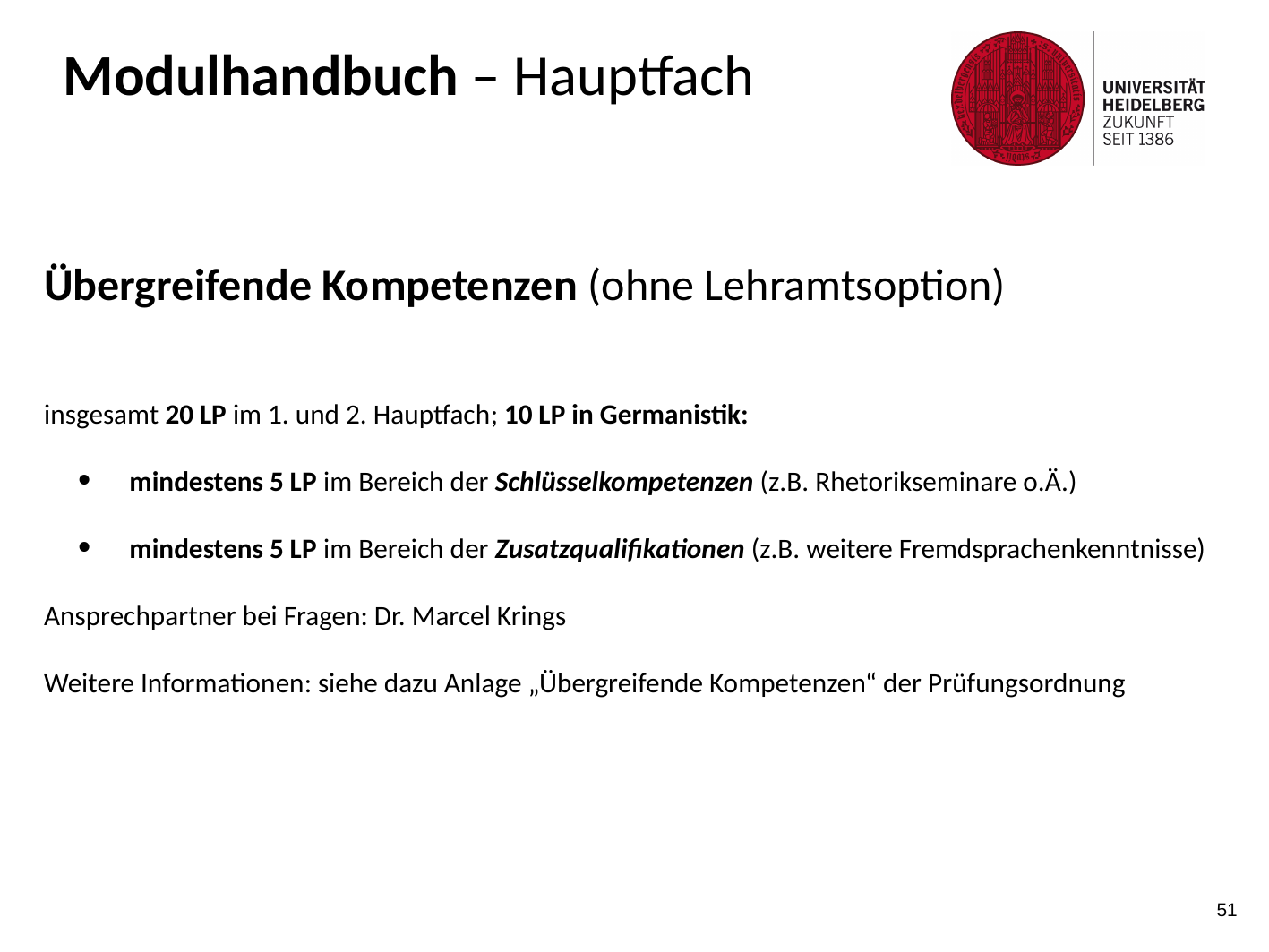

Modulhandbuch – Hauptfach
Übergreifende Kompetenzen (ohne Lehramtsoption)

insgesamt 20 LP im 1. und 2. Hauptfach; 10 LP in Germanistik:

mindestens 5 LP im Bereich der Schlüsselkompetenzen (z.B. Rhetorikseminare o.Ä.)

mindestens 5 LP im Bereich der Zusatzqualifikationen (z.B. weitere Fremdsprachenkenntnisse)

Ansprechpartner bei Fragen: Dr. Marcel Krings

Weitere Informationen: siehe dazu Anlage „Übergreifende Kompetenzen“ der Prüfungsordnung
51